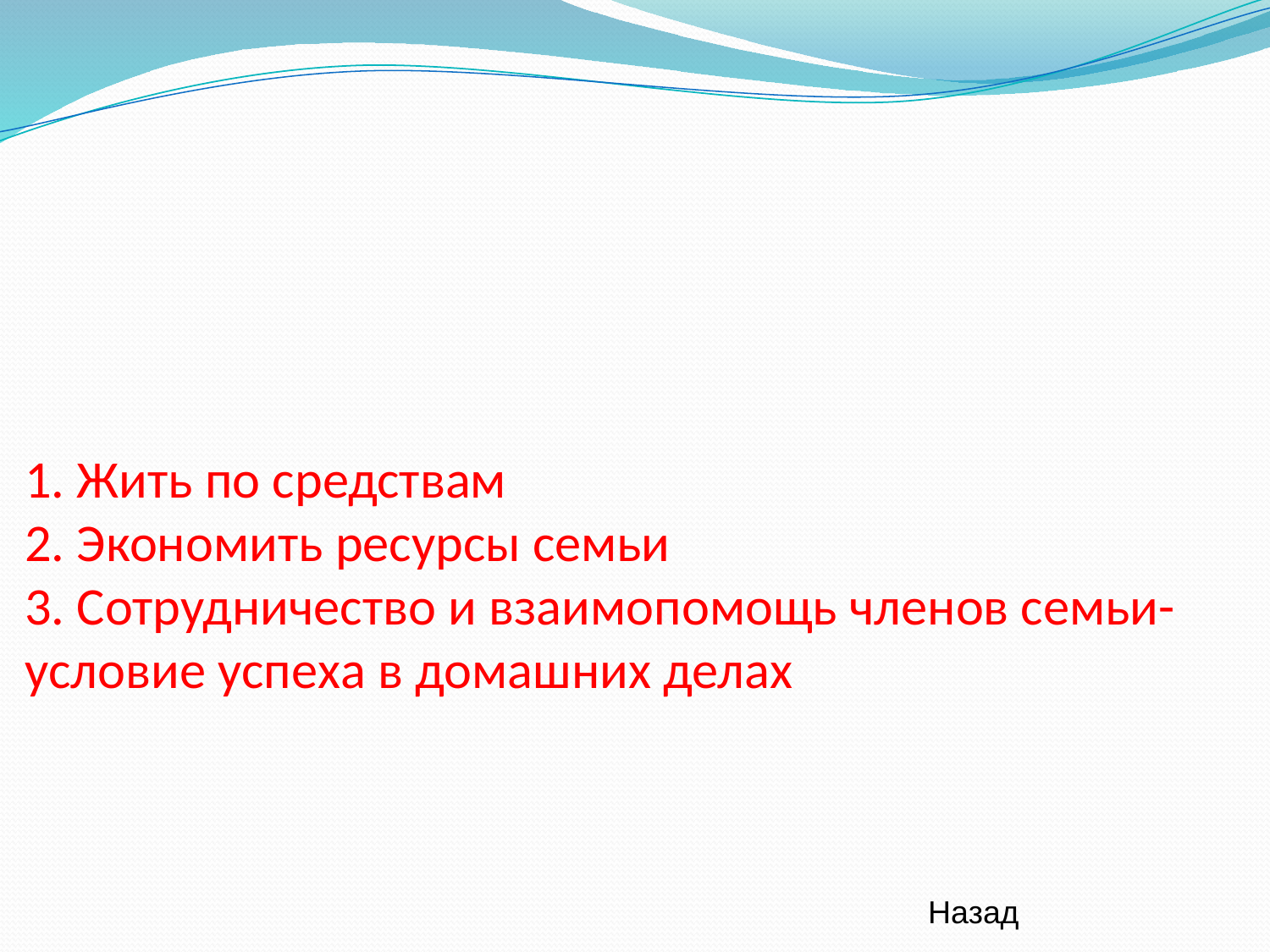

# 1. Жить по средствам 2. Экономить ресурсы семьи 3. Сотрудничество и взаимопомощь членов семьи- условие успеха в домашних делах
Назад